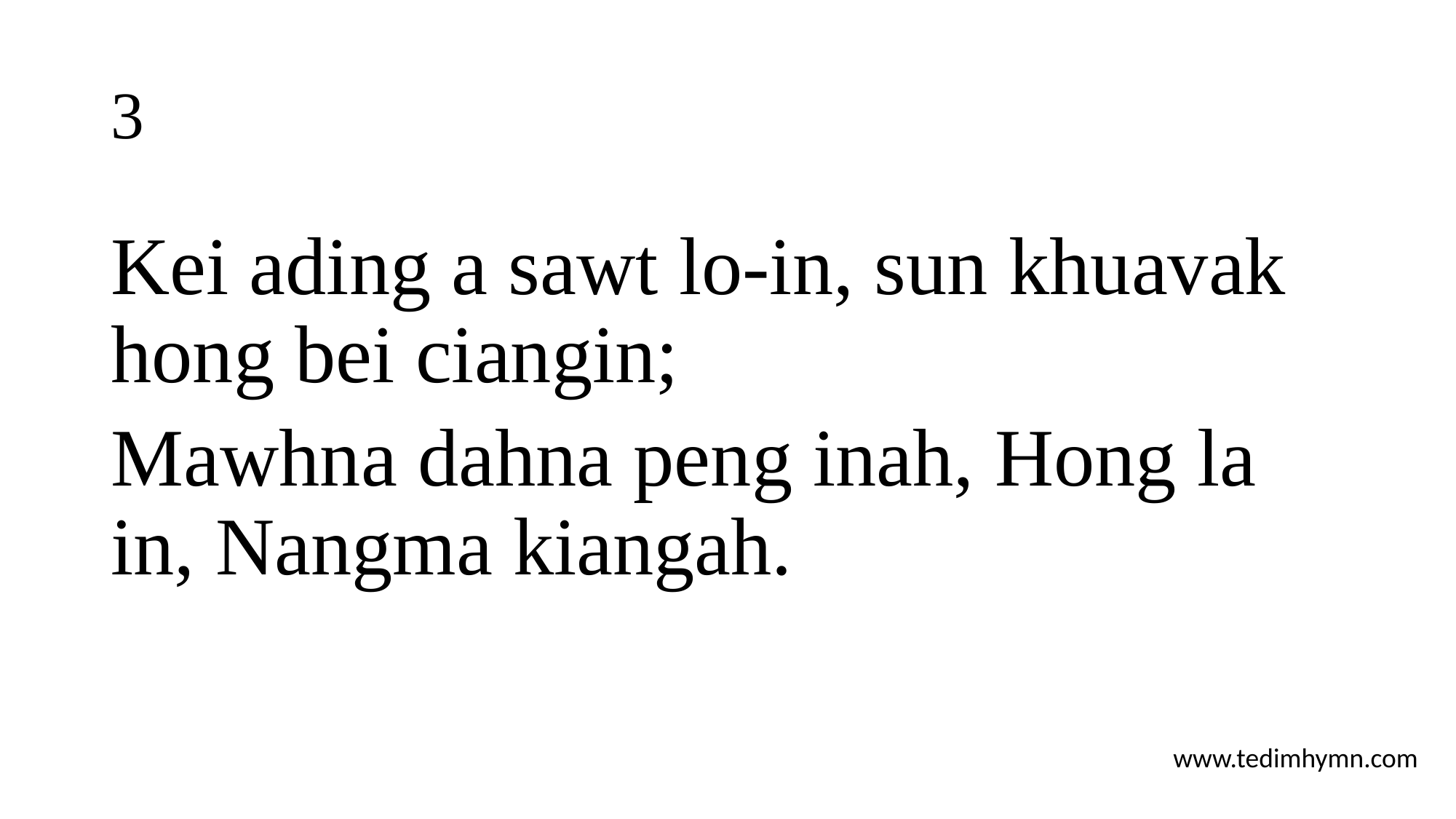

# 3
Kei ading a sawt lo-in, sun khuavak hong bei ciangin;
Mawhna dahna peng inah, Hong la in, Nangma kiangah.

www.tedimhymn.com